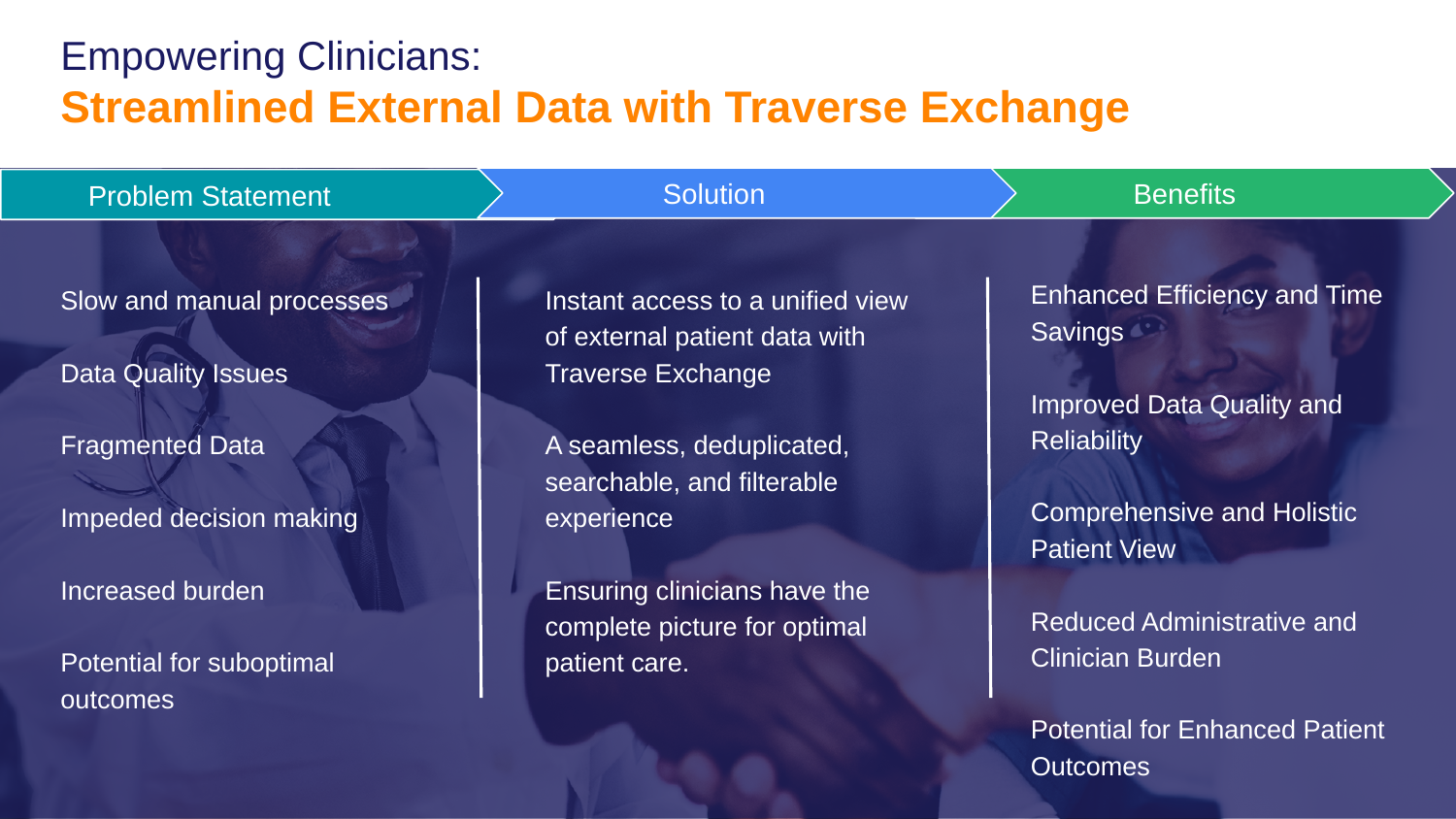

Empowering Clinicians:
Streamlined External Data with Traverse Exchange
| Hospital Course Narrative
Solution
Benefits

Problem Statement

Enhanced Efficiency and Time Savings

Improved Data Quality and Reliability

Comprehensive and Holistic Patient View

Reduced Administrative and Clinician Burden

Potential for Enhanced Patient Outcomes

Slow and manual processes

Data Quality Issues

Fragmented Data

Impeded decision making

Increased burden

Potential for suboptimal outcomes

Instant access to a unified view of external patient data with Traverse Exchange

A seamless, deduplicated, searchable, and filterable experience

Ensuring clinicians have the complete picture for optimal patient care.